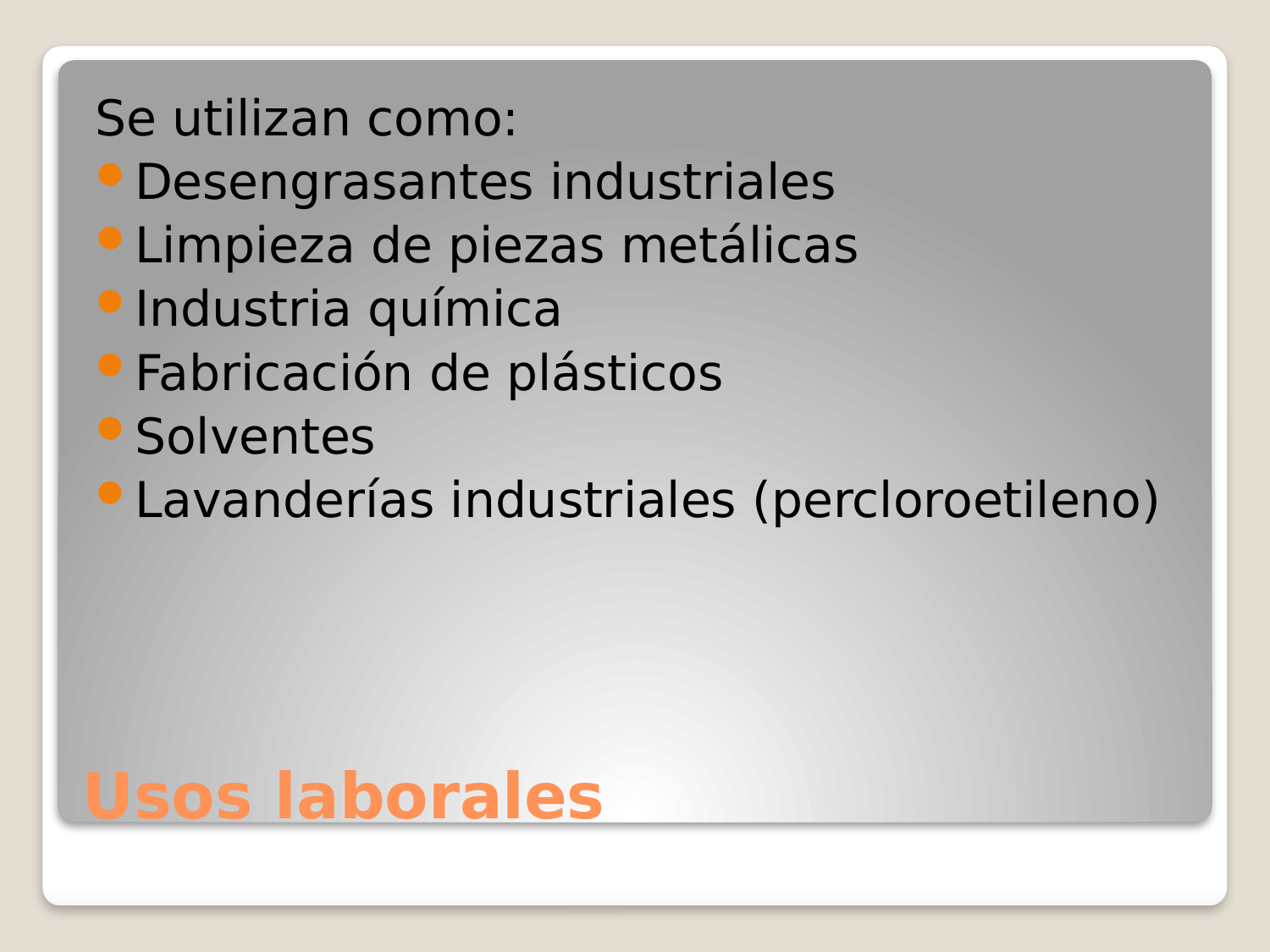

Se utilizan como:
Desengrasantes industriales
Limpieza de piezas metálicas
Industria química
Fabricación de plásticos
Solventes
Lavanderías industriales (percloroetileno)

# Usos laborales